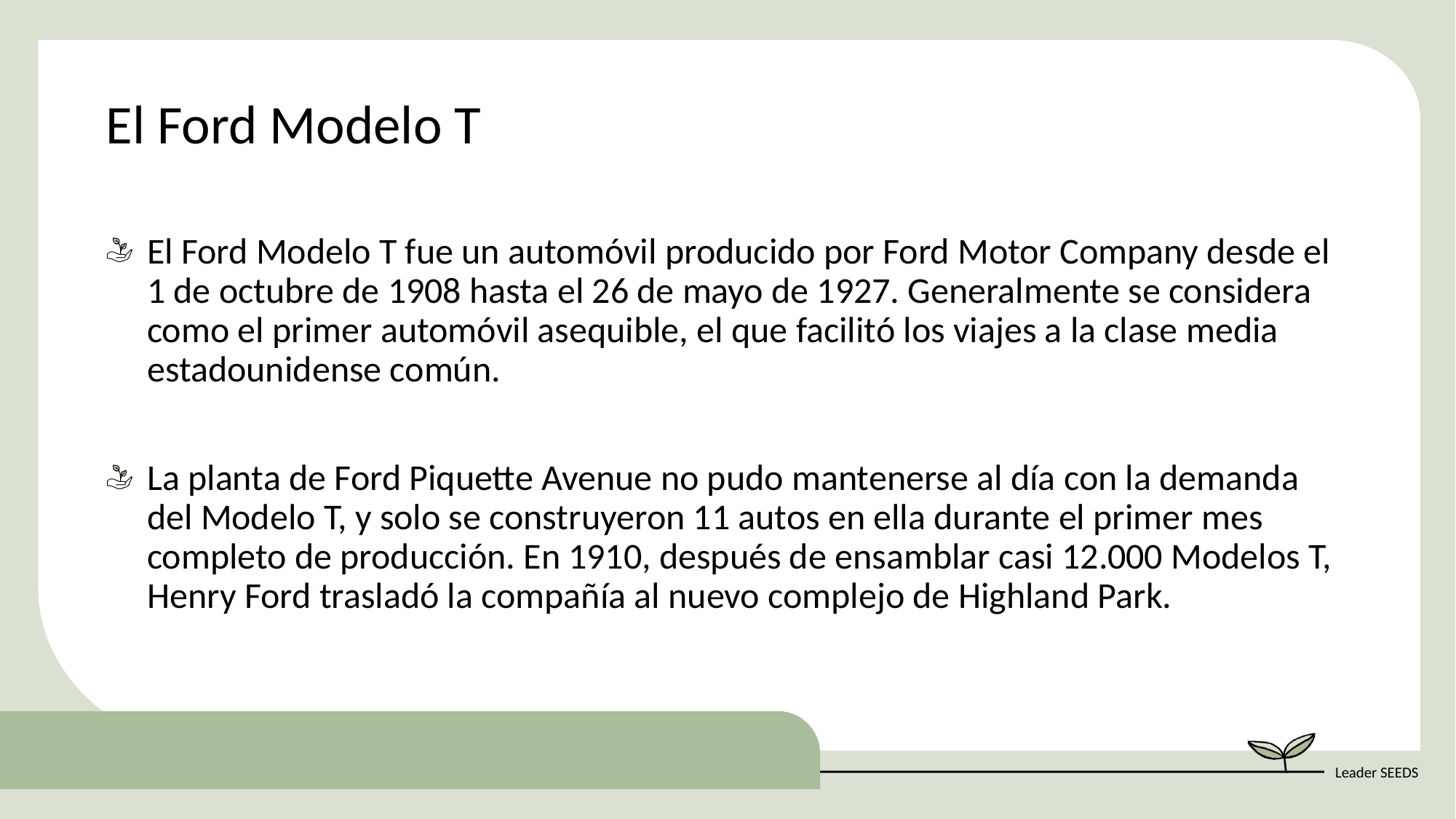

El Ford Modelo T

El Ford Modelo T fue un automóvil producido por Ford Motor Company desde el 1 de octubre de 1908 hasta el 26 de mayo de 1927. Generalmente se considera como el primer automóvil asequible, el que facilitó los viajes a la clase media estadounidense común.

La planta de Ford Piquette Avenue no pudo mantenerse al día con la demanda del Modelo T, y solo se construyeron 11 autos en ella durante el primer mes completo de producción. En 1910, después de ensamblar casi 12.000 Modelos T, Henry Ford trasladó la compañía al nuevo complejo de Highland Park.